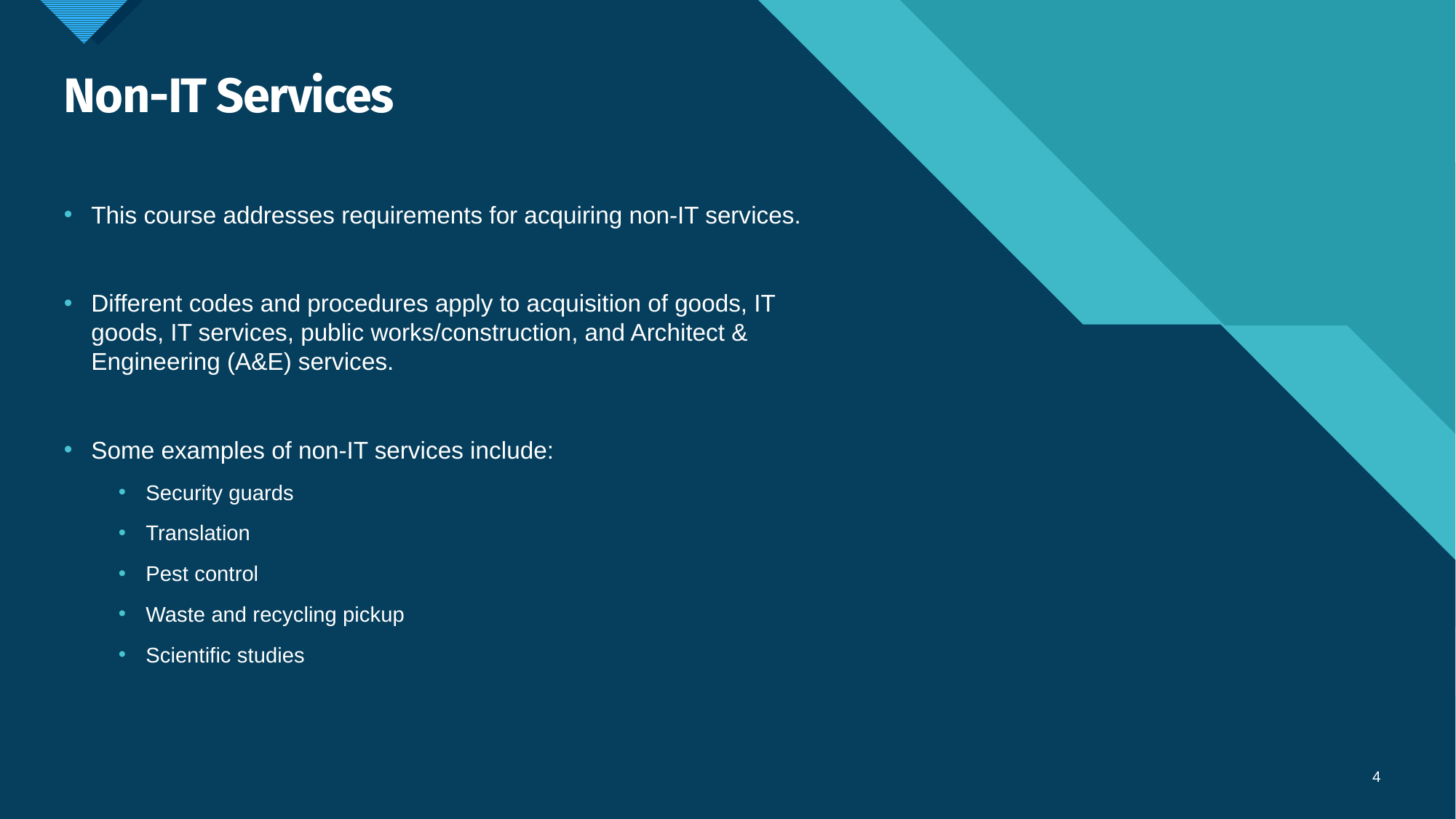

# Non-IT Services
This course addresses requirements for acquiring non-IT services.

Different codes and procedures apply to acquisition of goods, IT goods, IT services, public works/construction, and Architect & Engineering (A&E) services.

Some examples of non-IT services include:
Security guards
Translation
Pest control
Waste and recycling pickup
Scientific studies
4